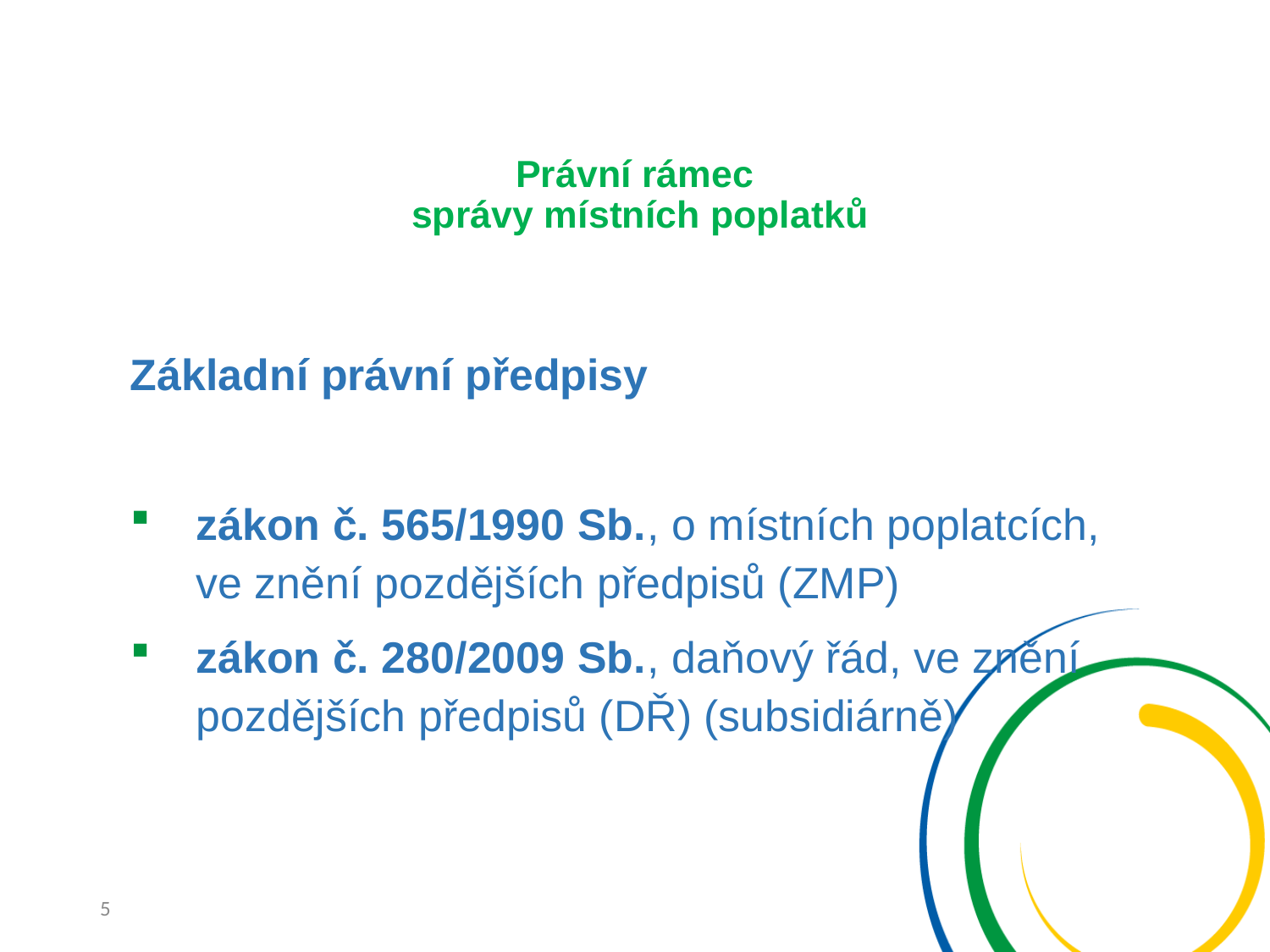

# Právní rámec správy místních poplatků

Základní právní předpisy

zákon č. 565/1990 Sb., o místních poplatcích,
ve znění pozdějších předpisů (ZMP)
zákon č. 280/2009 Sb., daňový řád, ve znění pozdějších předpisů (DŘ) (subsidiárně)

5